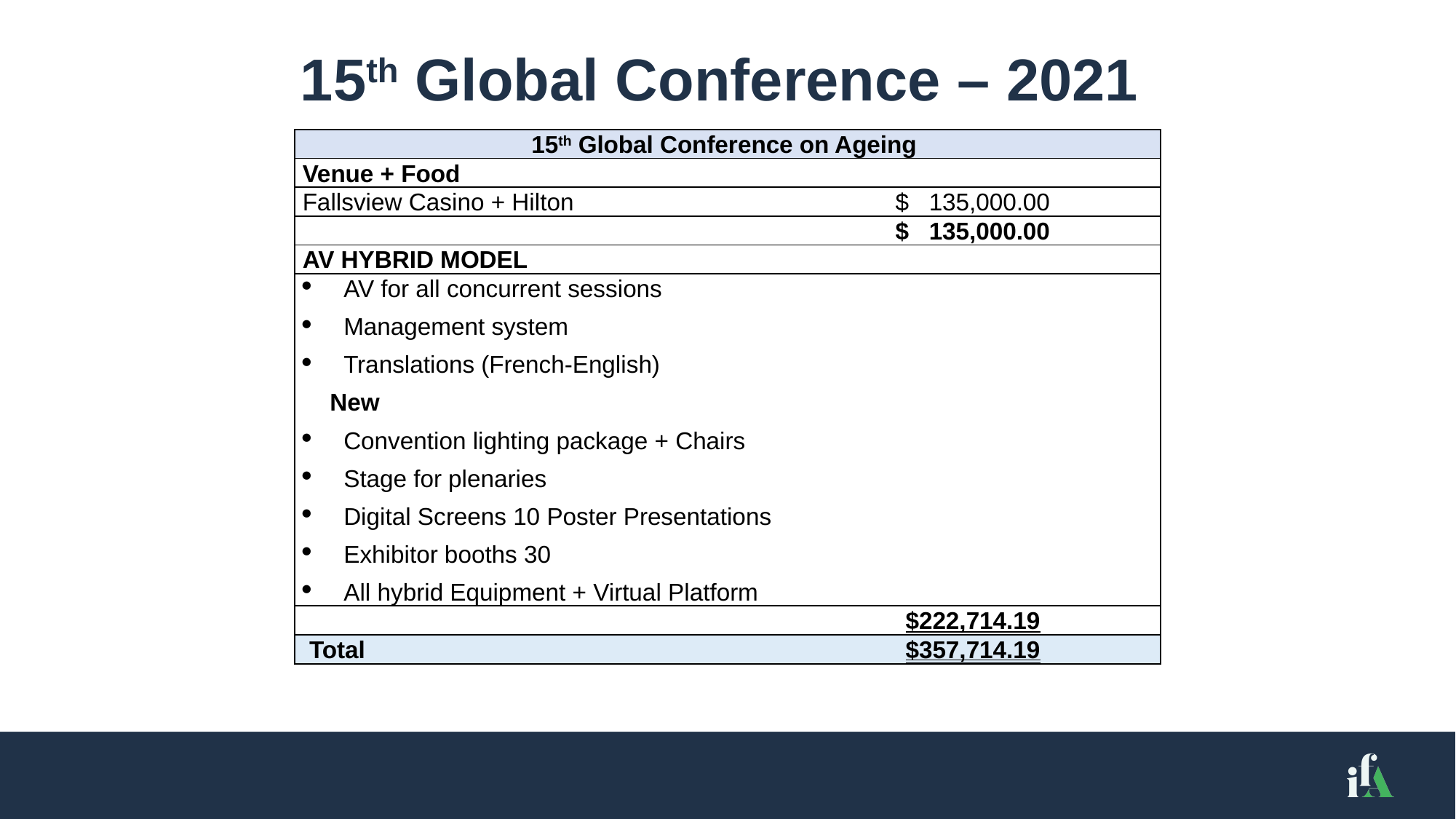

# 15th Global Conference – 2021
| 15th Global Conference on Ageing |  |
| --- | --- |
| Venue + Food |  |
| Fallsview Casino + Hilton | $ 135,000.00 |
|  | $ 135,000.00 |
| AV HYBRID MODEL |  |
| AV for all concurrent sessions Management system Translations (French-English) New Convention lighting package + Chairs Stage for plenaries Digital Screens 10 Poster Presentations Exhibitor booths 30 All hybrid Equipment + Virtual Platform |  |
|  | $222,714.19 |
| Total | $357,714.19 |